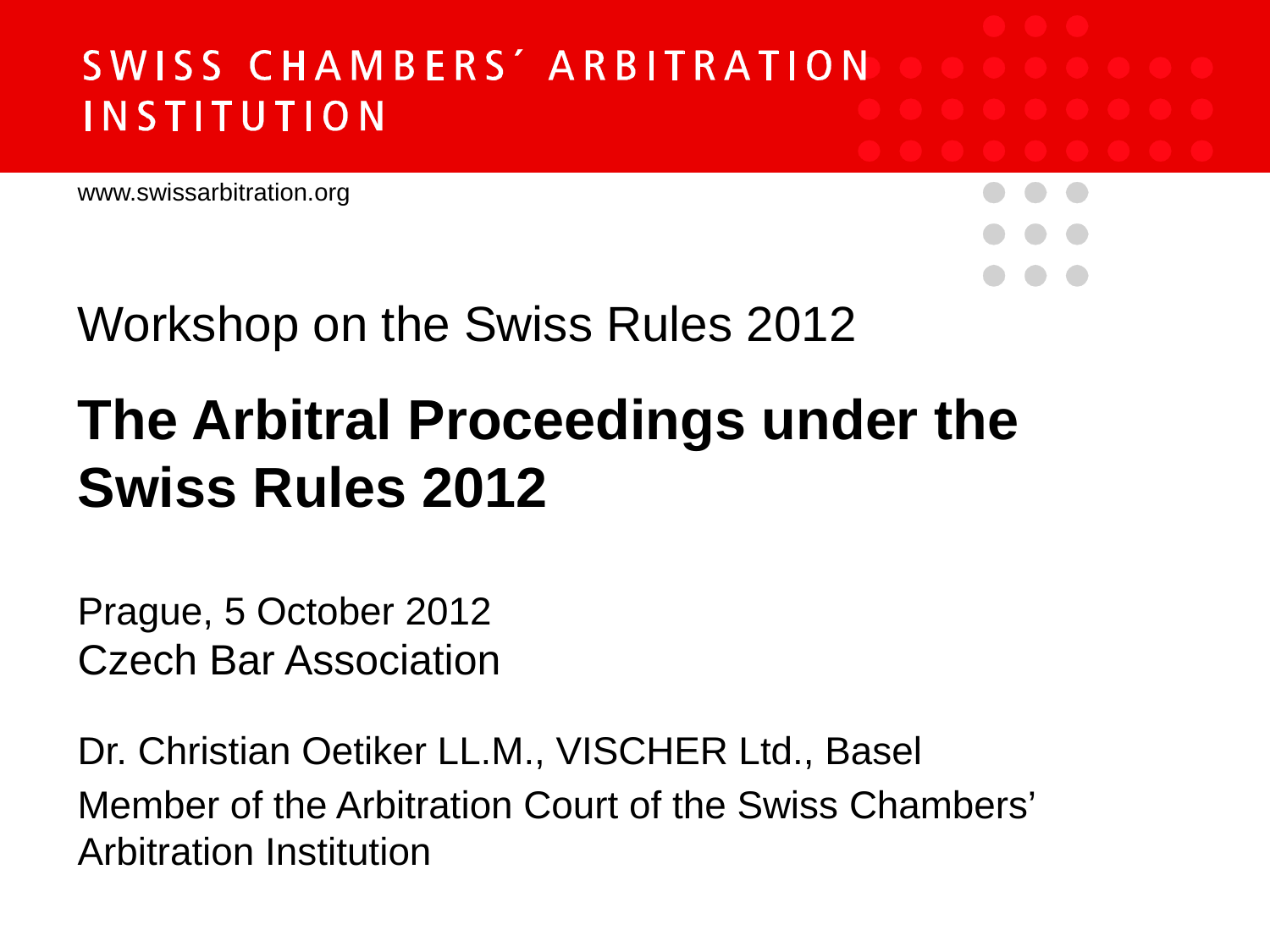

Workshop on the Swiss Rules 2012
The Arbitral Proceedings under the Swiss Rules 2012

Prague, 5 October 2012
Czech Bar Association
Dr. Christian Oetiker LL.M., VISCHER Ltd., Basel
Member of the Arbitration Court of the Swiss Chambers’ Arbitration Institution